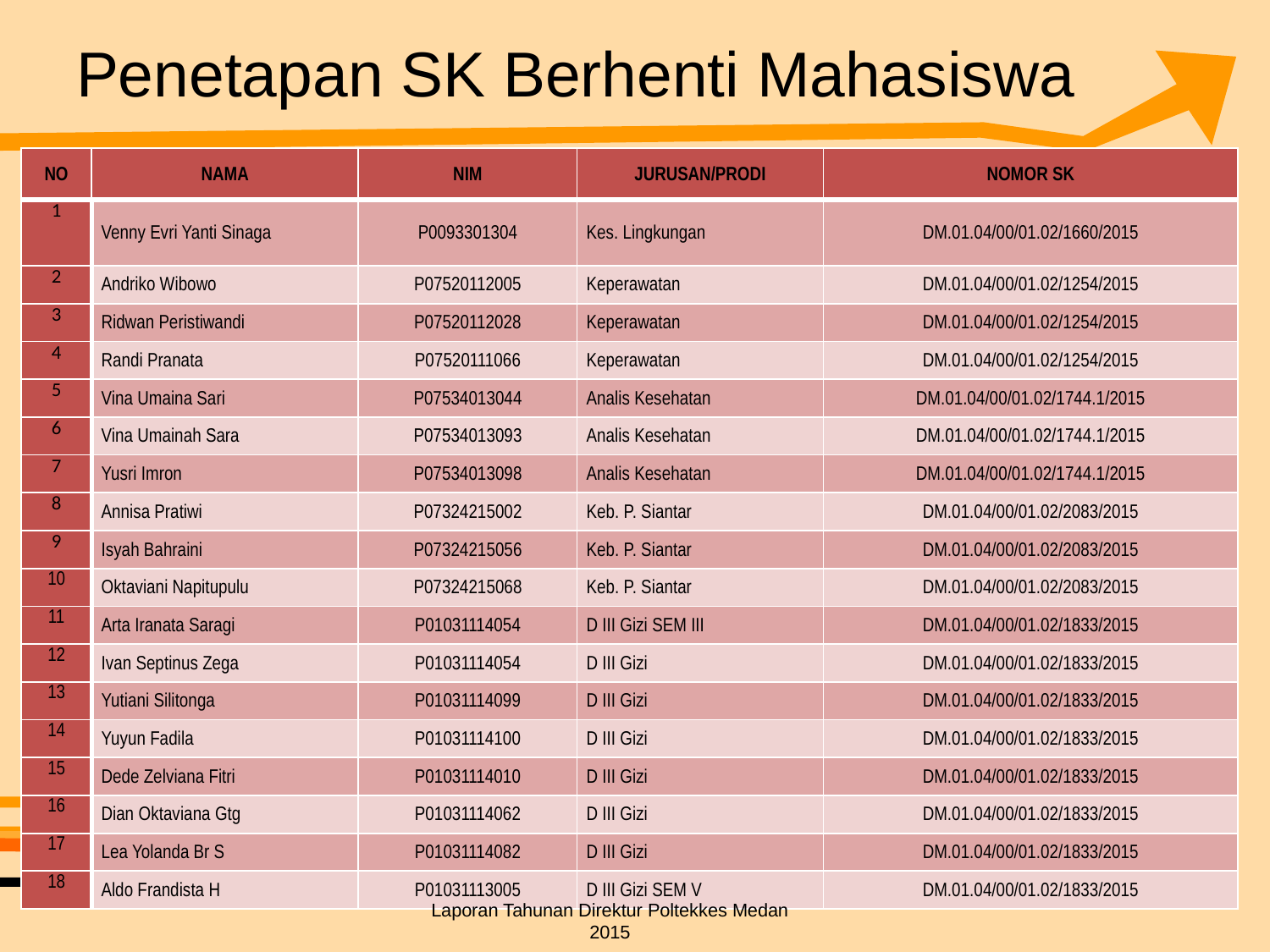

# Penetapan SK Berhenti Mahasiswa
| NO | NAMA | NIM | JURUSAN/PRODI | NOMOR SK |
| --- | --- | --- | --- | --- |
| 1 | Venny Evri Yanti Sinaga | P0093301304 | Kes. Lingkungan | DM.01.04/00/01.02/1660/2015 |
| 2 | Andriko Wibowo | P07520112005 | Keperawatan | DM.01.04/00/01.02/1254/2015 |
| 3 | Ridwan Peristiwandi | P07520112028 | Keperawatan | DM.01.04/00/01.02/1254/2015 |
| 4 | Randi Pranata | P07520111066 | Keperawatan | DM.01.04/00/01.02/1254/2015 |
| 5 | Vina Umaina Sari | P07534013044 | Analis Kesehatan | DM.01.04/00/01.02/1744.1/2015 |
| 6 | Vina Umainah Sara | P07534013093 | Analis Kesehatan | DM.01.04/00/01.02/1744.1/2015 |
| 7 | Yusri Imron | P07534013098 | Analis Kesehatan | DM.01.04/00/01.02/1744.1/2015 |
| 8 | Annisa Pratiwi | P07324215002 | Keb. P. Siantar | DM.01.04/00/01.02/2083/2015 |
| 9 | Isyah Bahraini | P07324215056 | Keb. P. Siantar | DM.01.04/00/01.02/2083/2015 |
| 10 | Oktaviani Napitupulu | P07324215068 | Keb. P. Siantar | DM.01.04/00/01.02/2083/2015 |
| 11 | Arta Iranata Saragi | P01031114054 | D III Gizi SEM III | DM.01.04/00/01.02/1833/2015 |
| 12 | Ivan Septinus Zega | P01031114054 | D III Gizi | DM.01.04/00/01.02/1833/2015 |
| 13 | Yutiani Silitonga | P01031114099 | D III Gizi | DM.01.04/00/01.02/1833/2015 |
| 14 | Yuyun Fadila | P01031114100 | D III Gizi | DM.01.04/00/01.02/1833/2015 |
| 15 | Dede Zelviana Fitri | P01031114010 | D III Gizi | DM.01.04/00/01.02/1833/2015 |
| 16 | Dian Oktaviana Gtg | P01031114062 | D III Gizi | DM.01.04/00/01.02/1833/2015 |
| 17 | Lea Yolanda Br S | P01031114082 | D III Gizi | DM.01.04/00/01.02/1833/2015 |
| 18 | Aldo Frandista H | P01031113005 | D III Gizi SEM V | DM.01.04/00/01.02/1833/2015 |
Laporan Tahunan Direktur Poltekkes Medan 2015